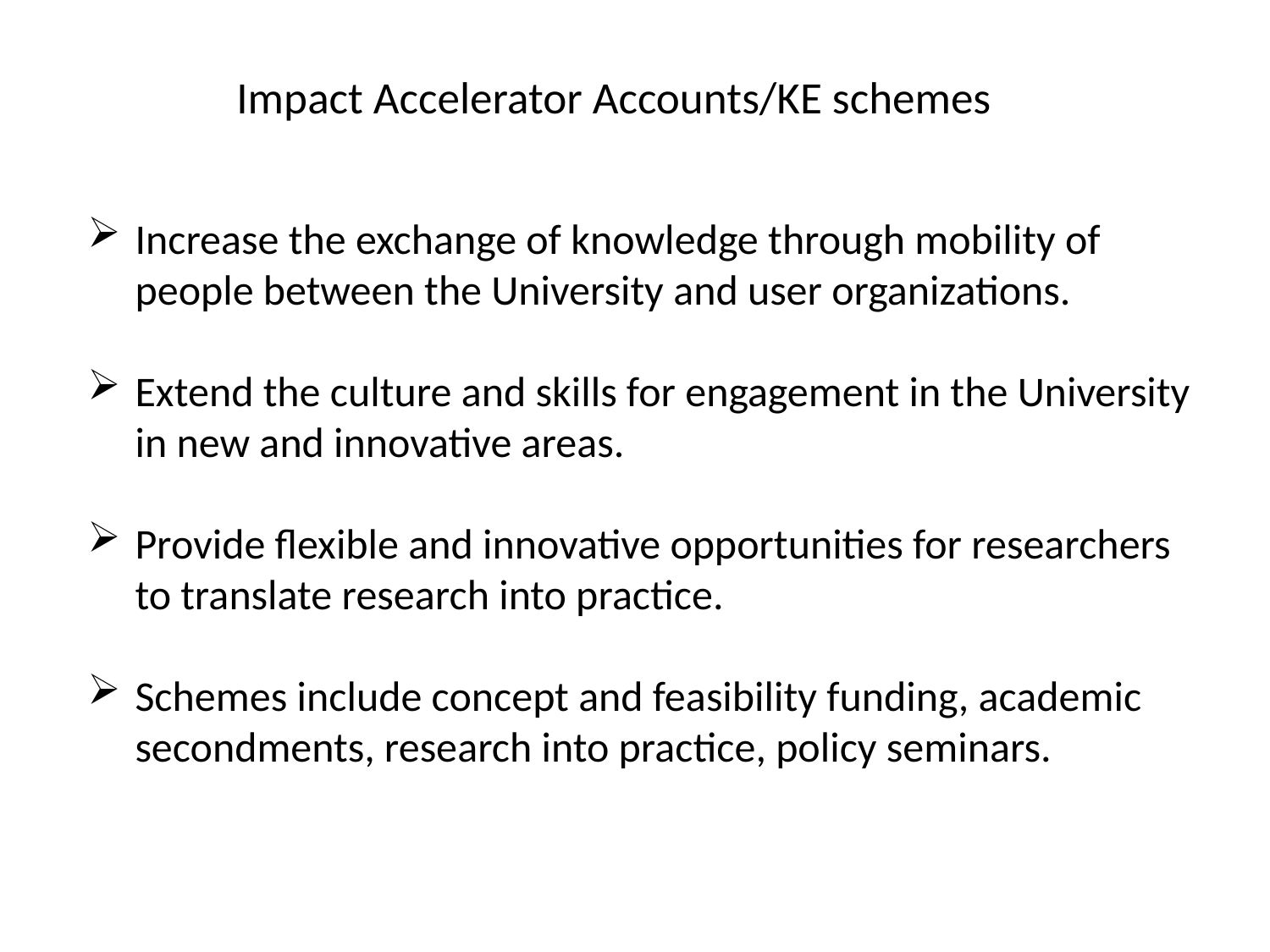

# Impact Accelerator Accounts/KE schemes
Increase the exchange of knowledge through mobility of people between the University and user organizations.

Extend the culture and skills for engagement in the University in new and innovative areas.

Provide flexible and innovative opportunities for researchers to translate research into practice.

Schemes include concept and feasibility funding, academic secondments, research into practice, policy seminars.